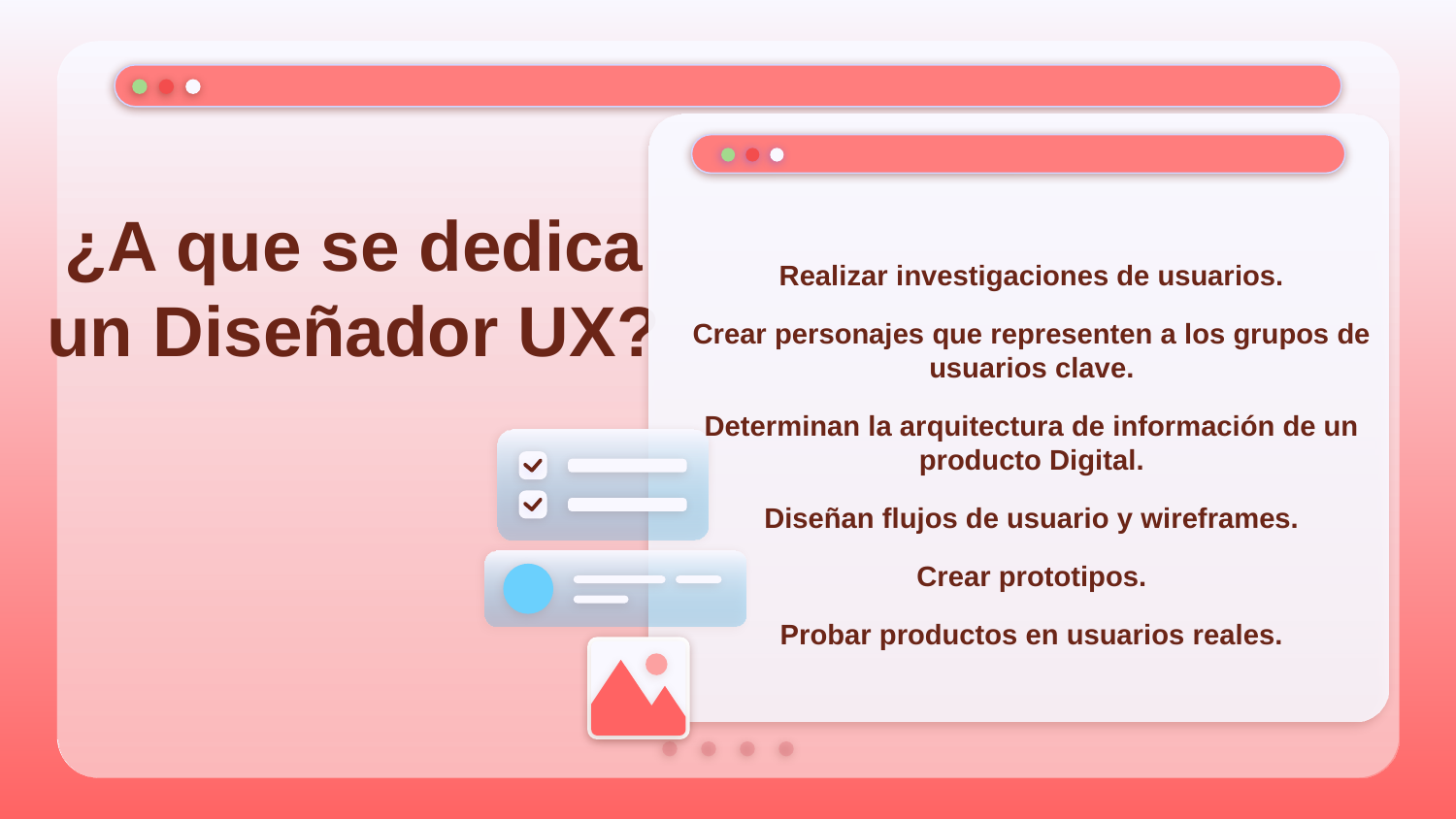

# ¿A que se dedica un Diseñador UX?

Realizar investigaciones de usuarios.
Crear personajes que representen a los grupos de usuarios clave.
Determinan la arquitectura de información de un producto Digital.
Diseñan flujos de usuario y wireframes.
Crear prototipos.
Probar productos en usuarios reales.